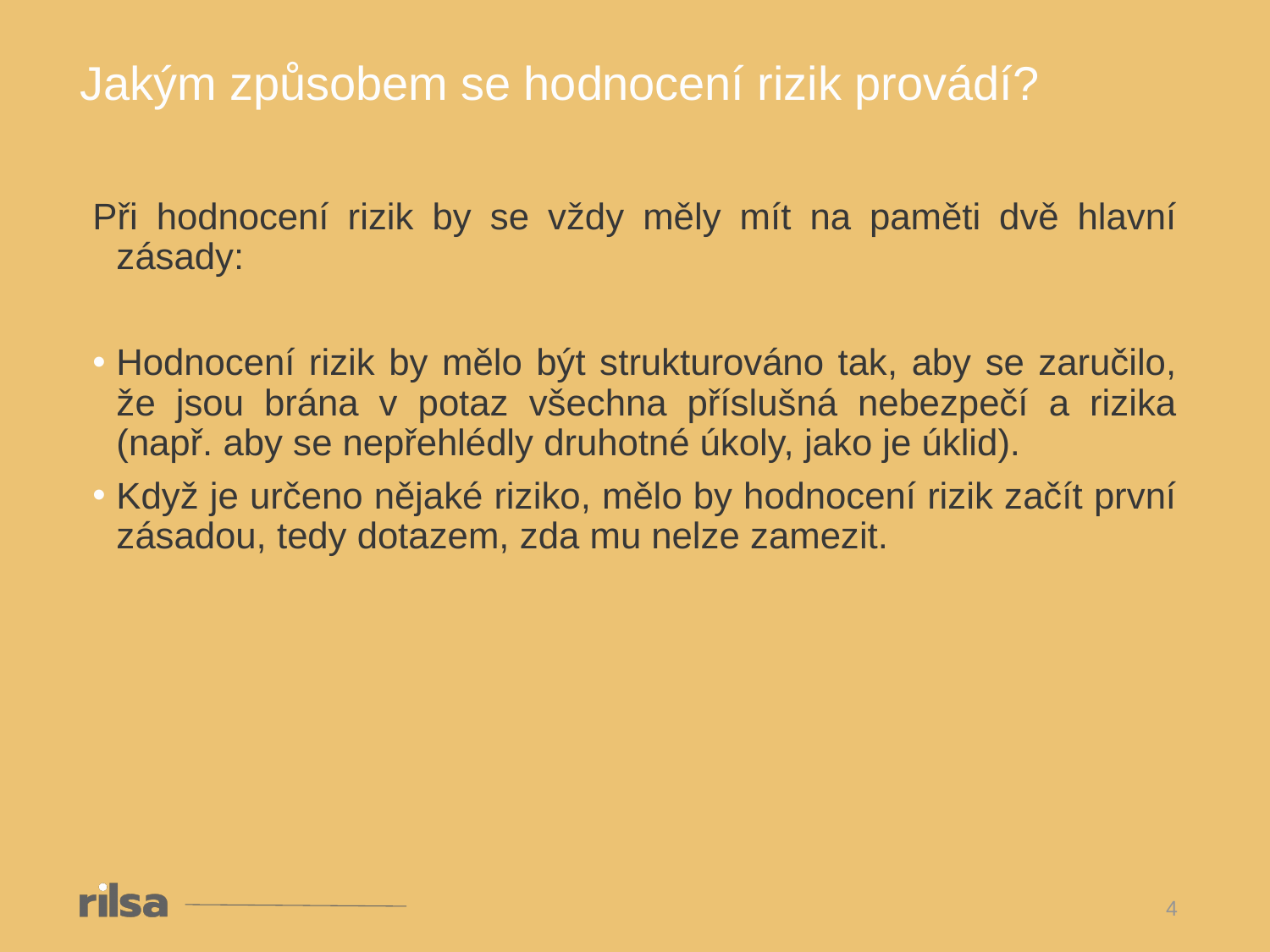

Jakým způsobem se hodnocení rizik provádí?
Při hodnocení rizik by se vždy měly mít na paměti dvě hlavní zásady:

Hodnocení rizik by mělo být strukturováno tak, aby se zaručilo, že jsou brána v potaz všechna příslušná nebezpečí a rizika (např. aby se nepřehlédly druhotné úkoly, jako je úklid).
Když je určeno nějaké riziko, mělo by hodnocení rizik začít první zásadou, tedy dotazem, zda mu nelze zamezit.

4